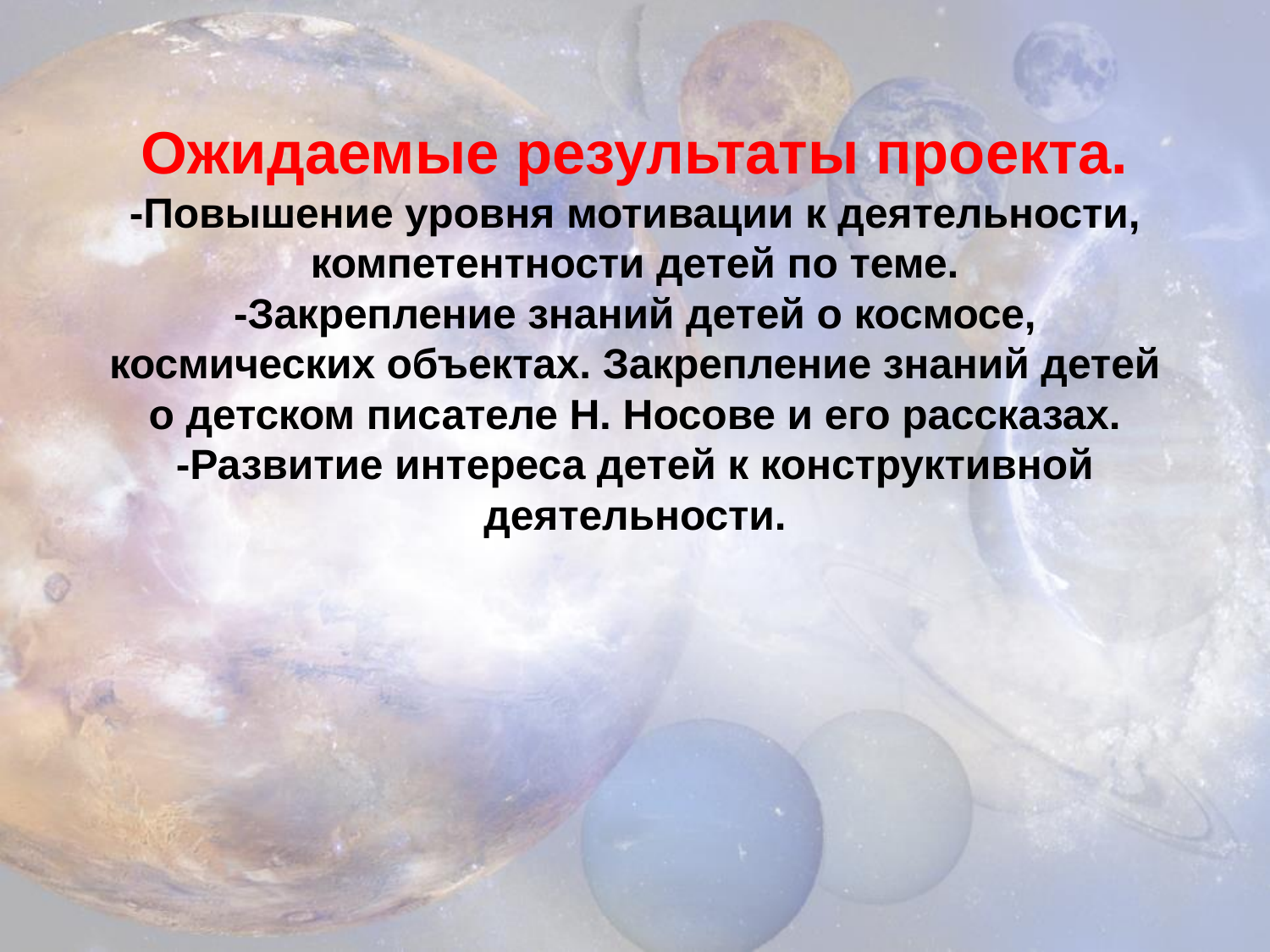

# Ожидаемые результаты проекта. -Повышение уровня мотивации к деятельности, компетентности детей по теме. -Закрепление знаний детей о космосе, космических объектах. Закрепление знаний детей о детском писателе Н. Носове и его рассказах. -Развитие интереса детей к конструктивной деятельности.